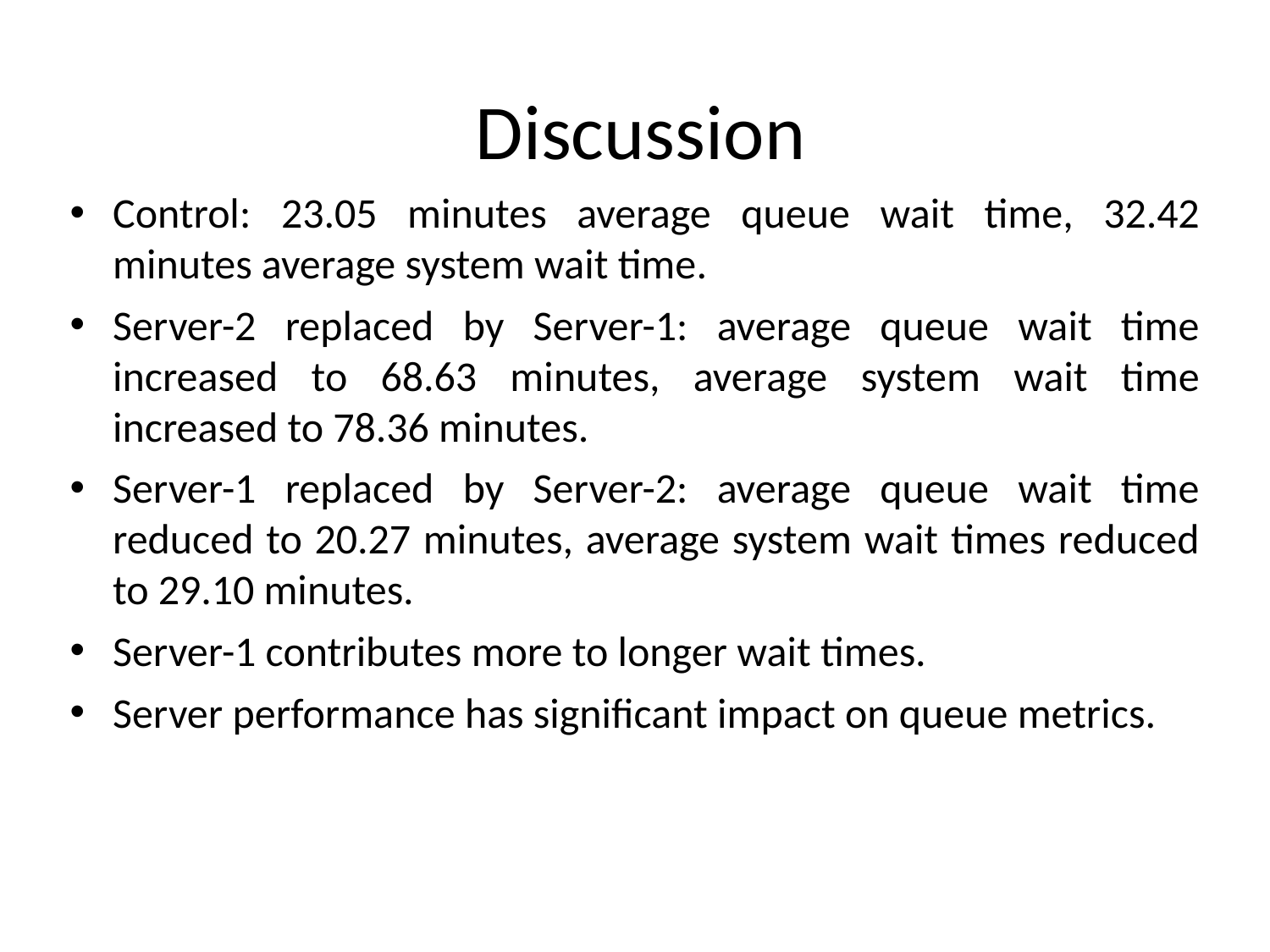

Discussion
Control: 23.05 minutes average queue wait time, 32.42 minutes average system wait time.
Server-2 replaced by Server-1: average queue wait time increased to 68.63 minutes, average system wait time increased to 78.36 minutes.
Server-1 replaced by Server-2: average queue wait time reduced to 20.27 minutes, average system wait times reduced to 29.10 minutes.
Server-1 contributes more to longer wait times.
Server performance has significant impact on queue metrics.